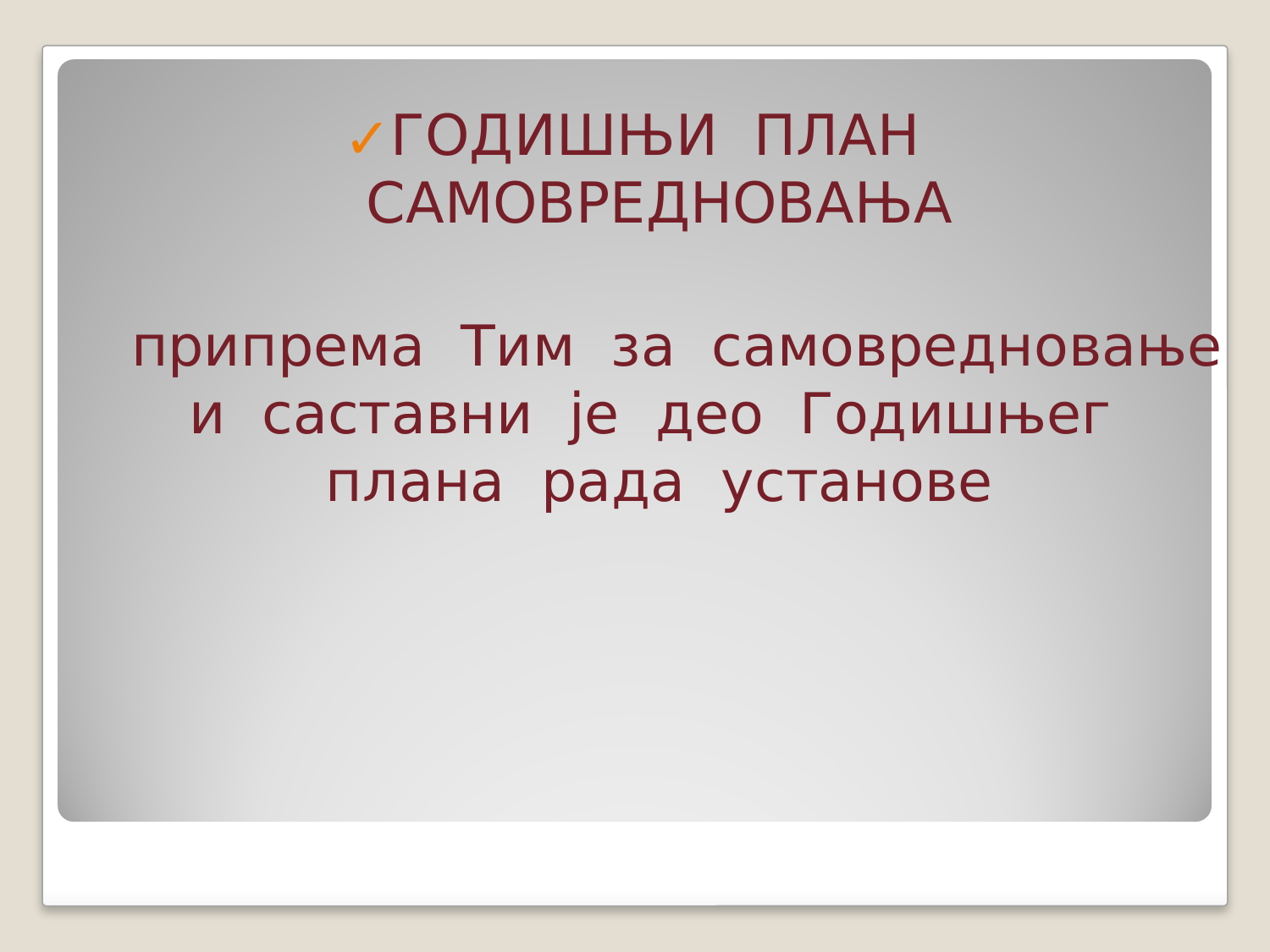

ГОДИШЊИ  ПЛАН  САМОВРЕДНОВАЊА

    припрема  Тим  за  самовредновање и  саставни  је  део  Годишњег  плана  рада  установe